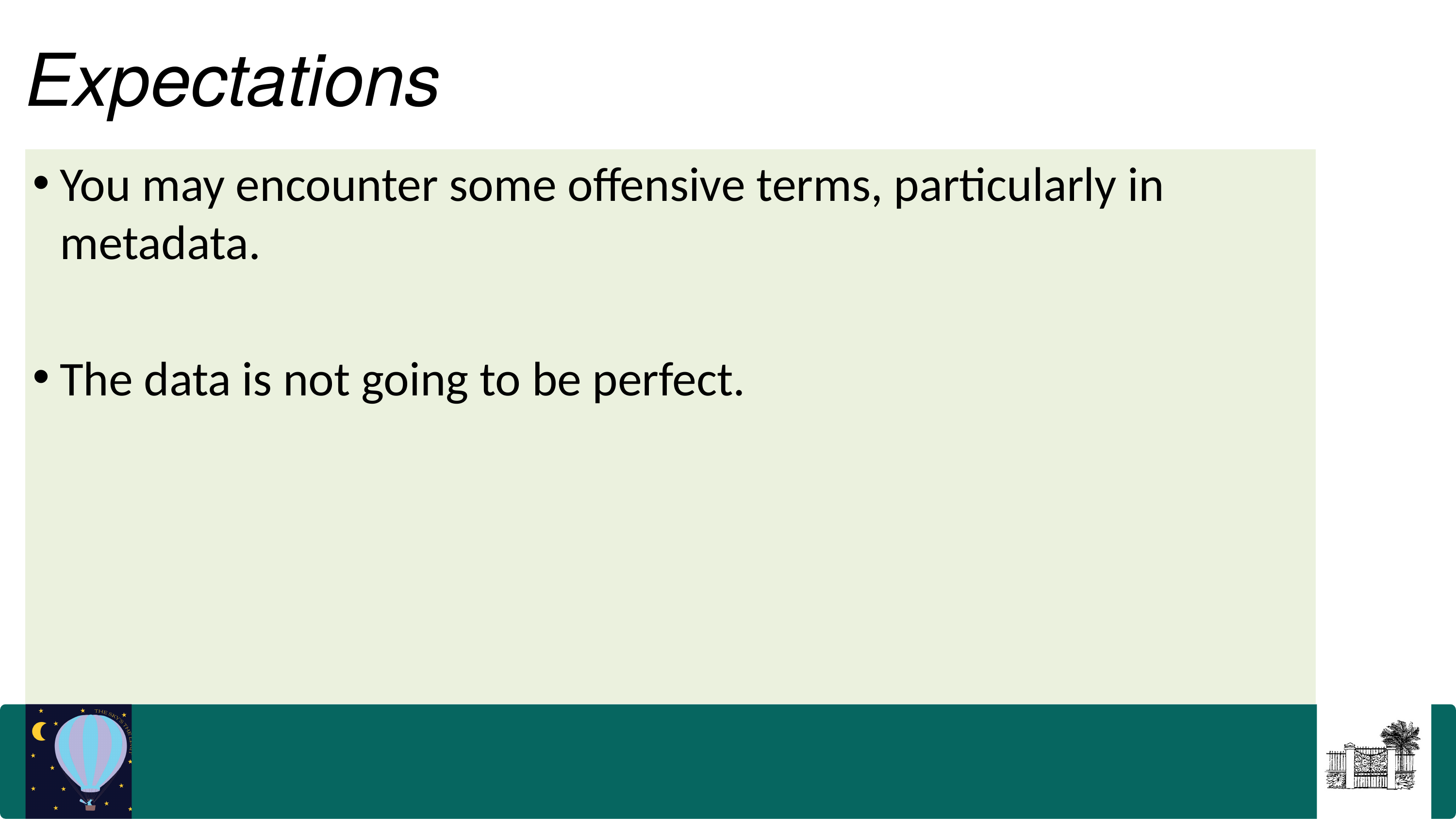

Expectations
You may encounter some offensive terms, particularly in metadata.

The data is not going to be perfect.